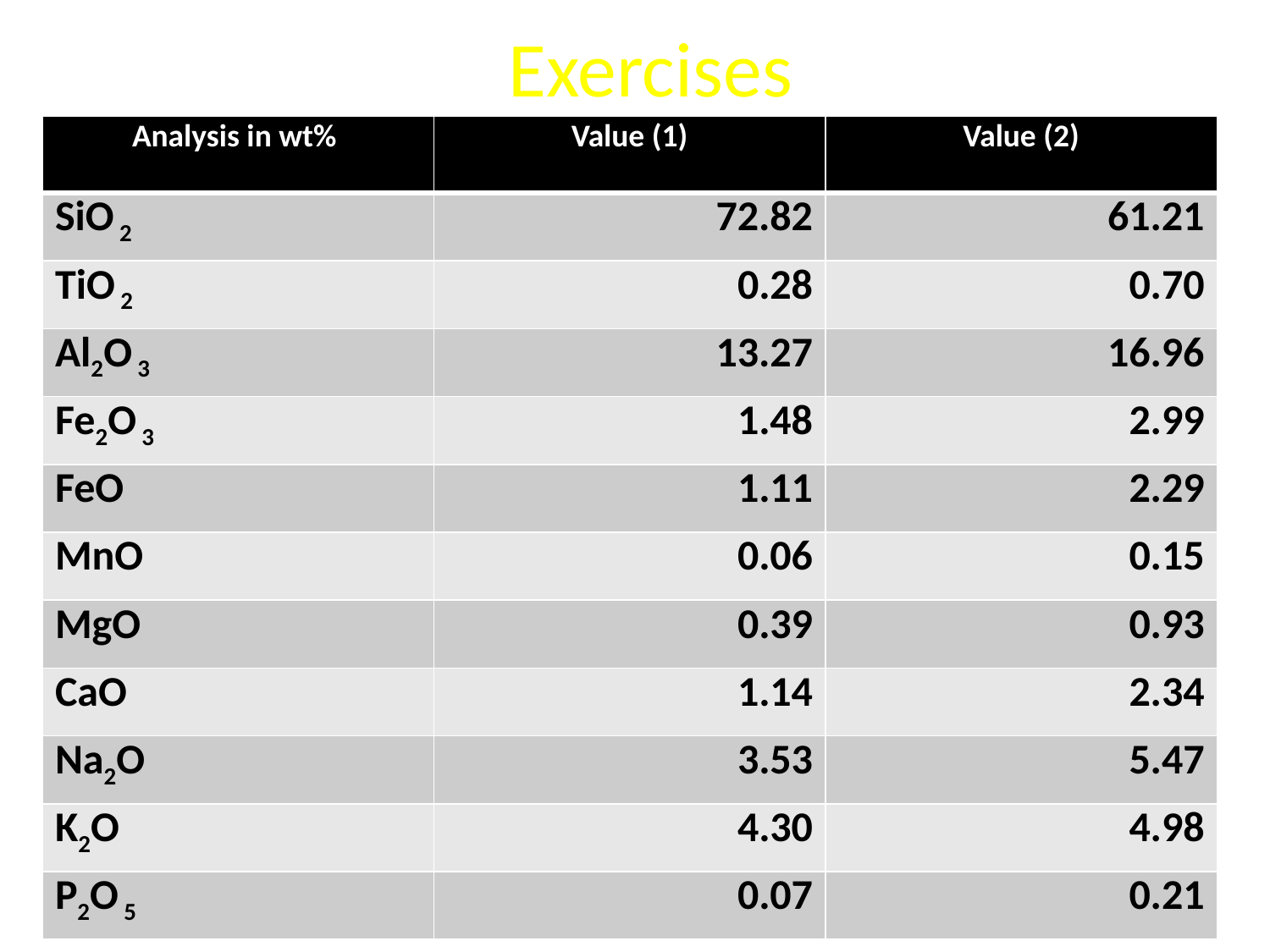

# Exercises
| Analysis in wt% | Value (1) | Value (2) |
| --- | --- | --- |
| SiO 2 | 72.82 | 61.21 |
| TiO 2 | 0.28 | 0.70 |
| Al2O 3 | 13.27 | 16.96 |
| Fe2O 3 | 1.48 | 2.99 |
| FeO | 1.11 | 2.29 |
| MnO | 0.06 | 0.15 |
| MgO | 0.39 | 0.93 |
| CaO | 1.14 | 2.34 |
| Na2O | 3.53 | 5.47 |
| K2O | 4.30 | 4.98 |
| P2O 5 | 0.07 | 0.21 |